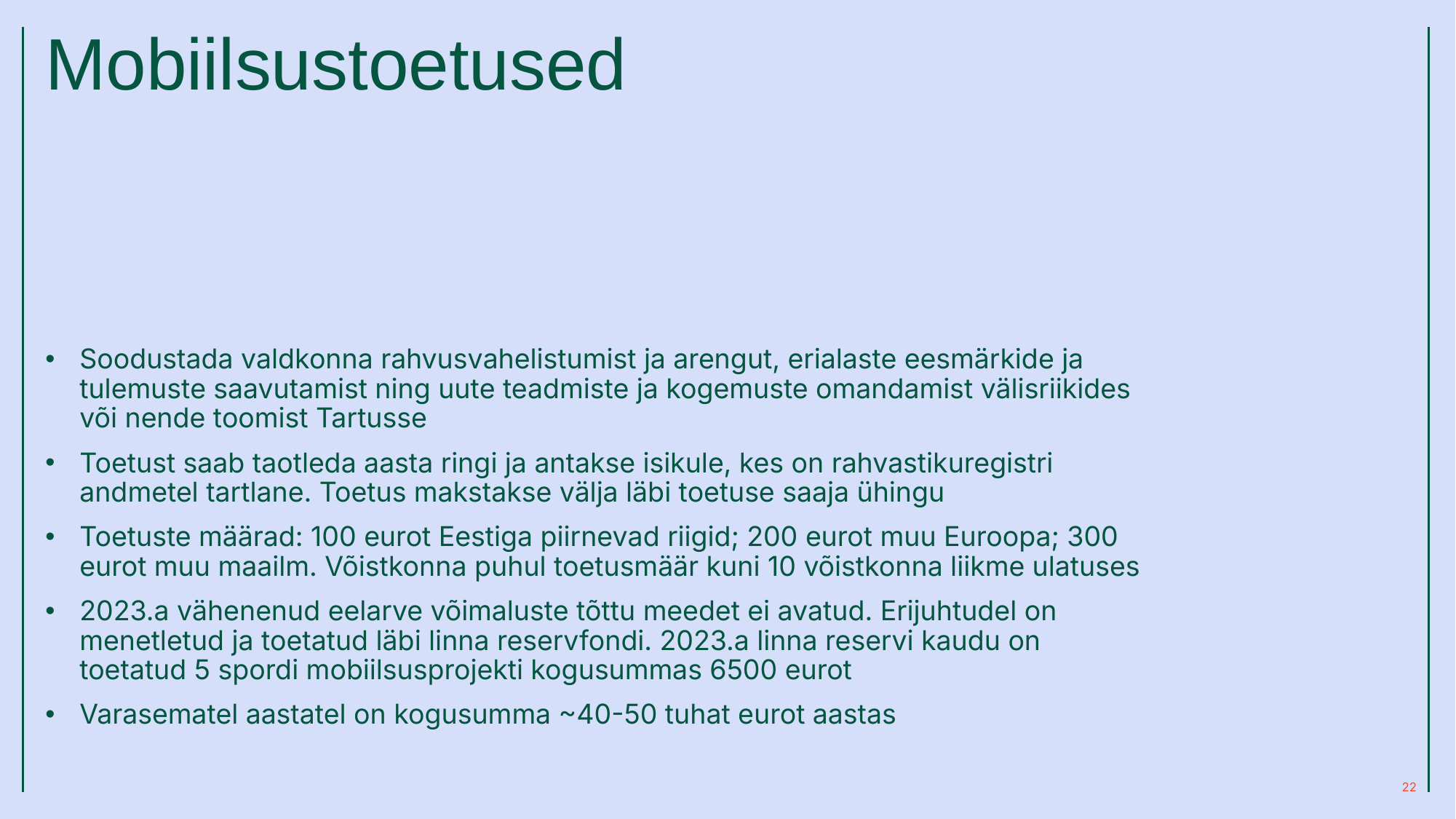

# Mobiilsustoetused
Soodustada valdkonna rahvusvahelistumist ja arengut, erialaste eesmärkide ja tulemuste saavutamist ning uute teadmiste ja kogemuste omandamist välisriikides või nende toomist Tartusse
Toetust saab taotleda aasta ringi ja antakse isikule, kes on rahvastikuregistri andmetel tartlane. Toetus makstakse välja läbi toetuse saaja ühingu
Toetuste määrad: 100 eurot Eestiga piirnevad riigid; 200 eurot muu Euroopa; 300 eurot muu maailm. Võistkonna puhul toetusmäär kuni 10 võistkonna liikme ulatuses
2023.a vähenenud eelarve võimaluste tõttu meedet ei avatud. Erijuhtudel on menetletud ja toetatud läbi linna reservfondi. 2023.a linna reservi kaudu on toetatud 5 spordi mobiilsusprojekti kogusummas 6500 eurot
Varasematel aastatel on kogusumma ~40-50 tuhat eurot aastas

22